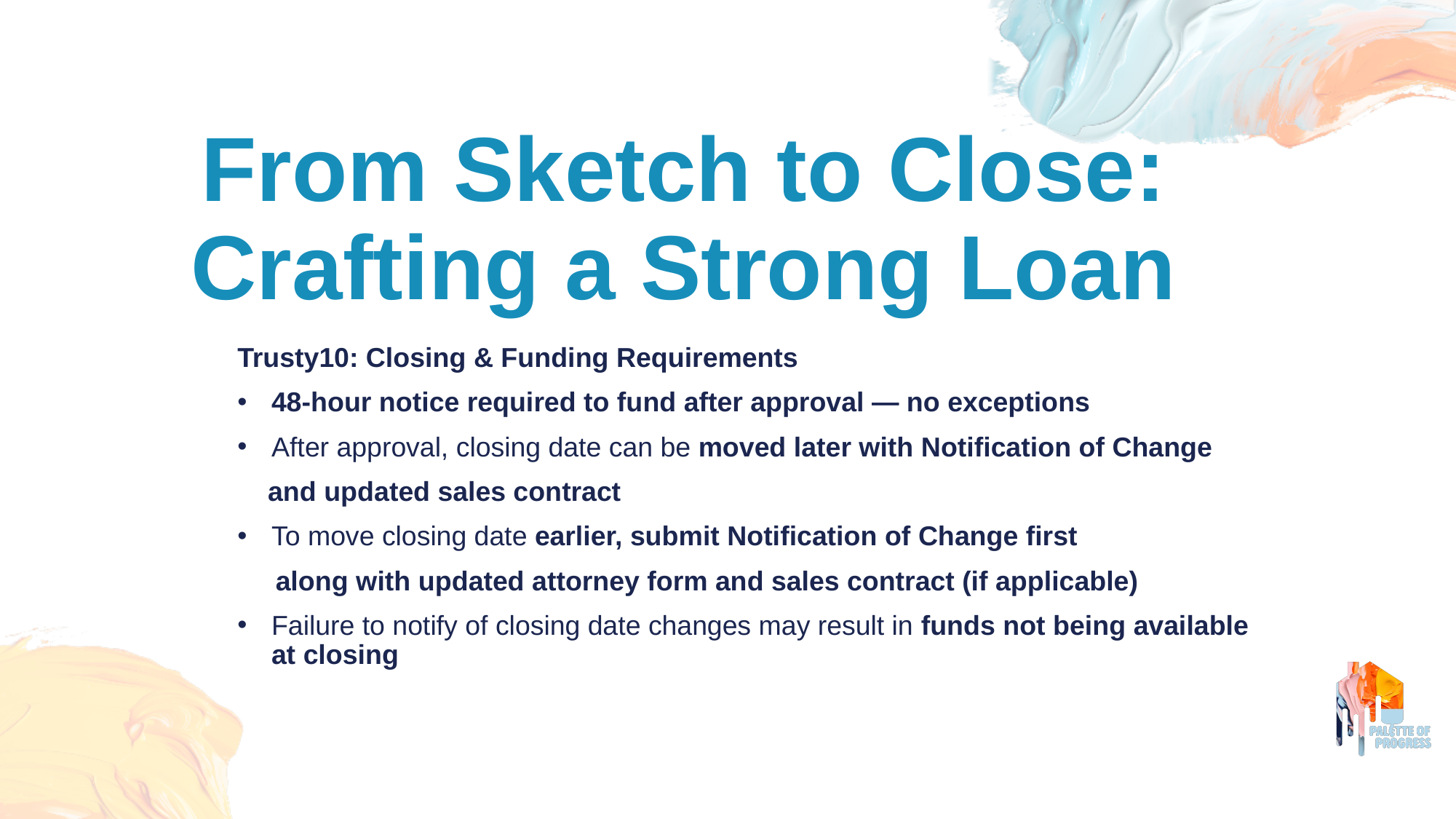

# From Sketch to Close: Crafting a Strong Loan
Trusty10: Closing & Funding Requirements
48-hour notice required to fund after approval — no exceptions
After approval, closing date can be moved later with Notification of Change
    and updated sales contract
To move closing date earlier, submit Notification of Change first
     along with updated attorney form and sales contract (if applicable)
Failure to notify of closing date changes may result in funds not being available at closing